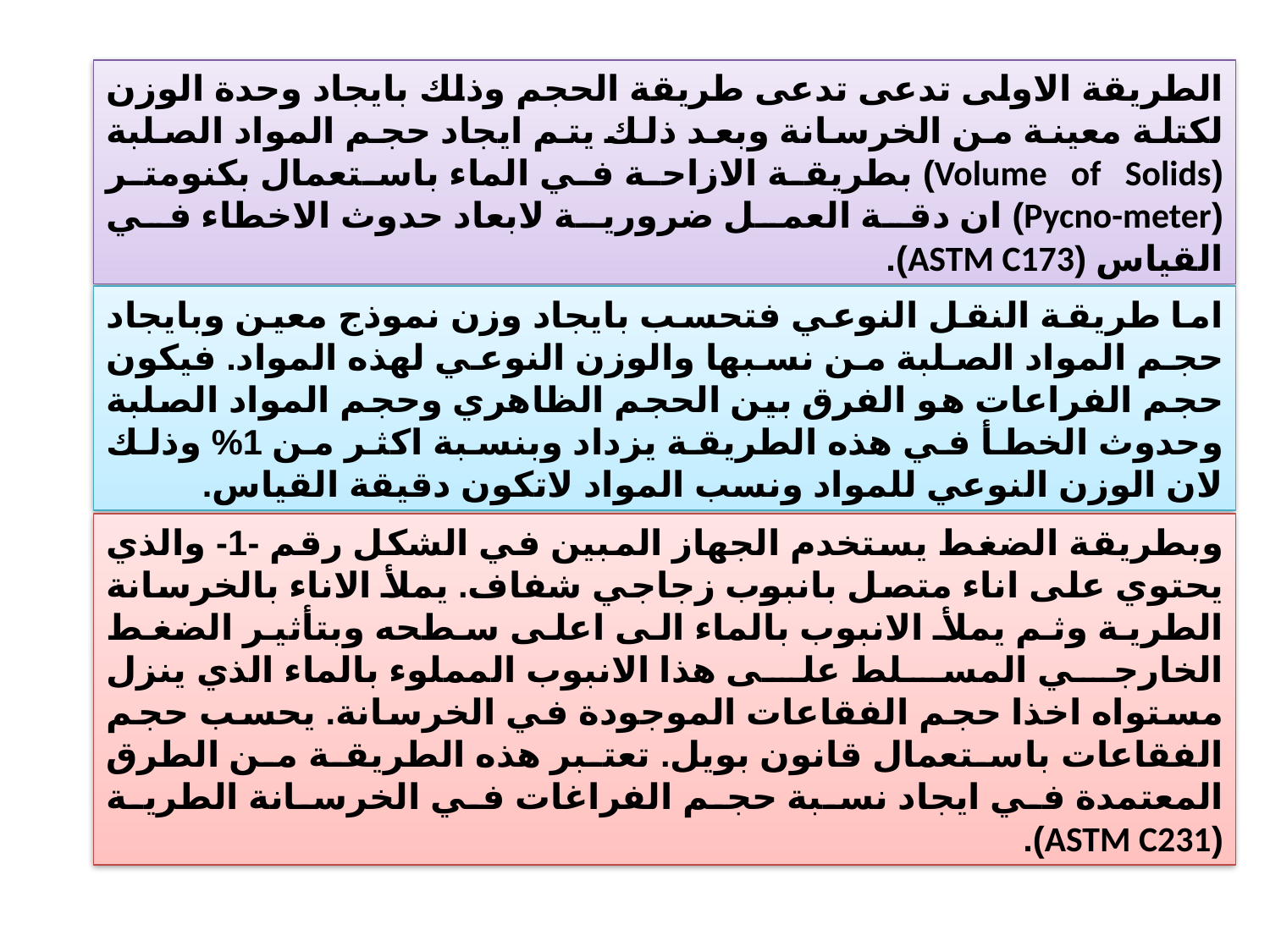

الطريقة الاولى تدعى تدعى طريقة الحجم وذلك بايجاد وحدة الوزن لكتلة معينة من الخرسانة وبعد ذلك يتم ايجاد حجم المواد الصلبة (Volume of Solids) بطريقة الازاحة في الماء باستعمال بكنومتر (Pycno-meter) ان دقة العمل ضرورية لابعاد حدوث الاخطاء في القياس (ASTM C173).
اما طريقة النقل النوعي فتحسب بايجاد وزن نموذج معين وبايجاد حجم المواد الصلبة من نسبها والوزن النوعي لهذه المواد. فيكون حجم الفراعات هو الفرق بين الحجم الظاهري وحجم المواد الصلبة وحدوث الخطأ في هذه الطريقة يزداد وبنسبة اكثر من 1% وذلك لان الوزن النوعي للمواد ونسب المواد لاتكون دقيقة القياس.
وبطريقة الضغط يستخدم الجهاز المبين في الشكل رقم -1- والذي يحتوي على اناء متصل بانبوب زجاجي شفاف. يملأ الاناء بالخرسانة الطرية وثم يملأ الانبوب بالماء الى اعلى سطحه وبتأثير الضغط الخارجي المسلط على هذا الانبوب المملوء بالماء الذي ينزل مستواه اخذا حجم الفقاعات الموجودة في الخرسانة. يحسب حجم الفقاعات باستعمال قانون بويل. تعتبر هذه الطريقة من الطرق المعتمدة في ايجاد نسبة حجم الفراغات في الخرسانة الطرية (ASTM C231).